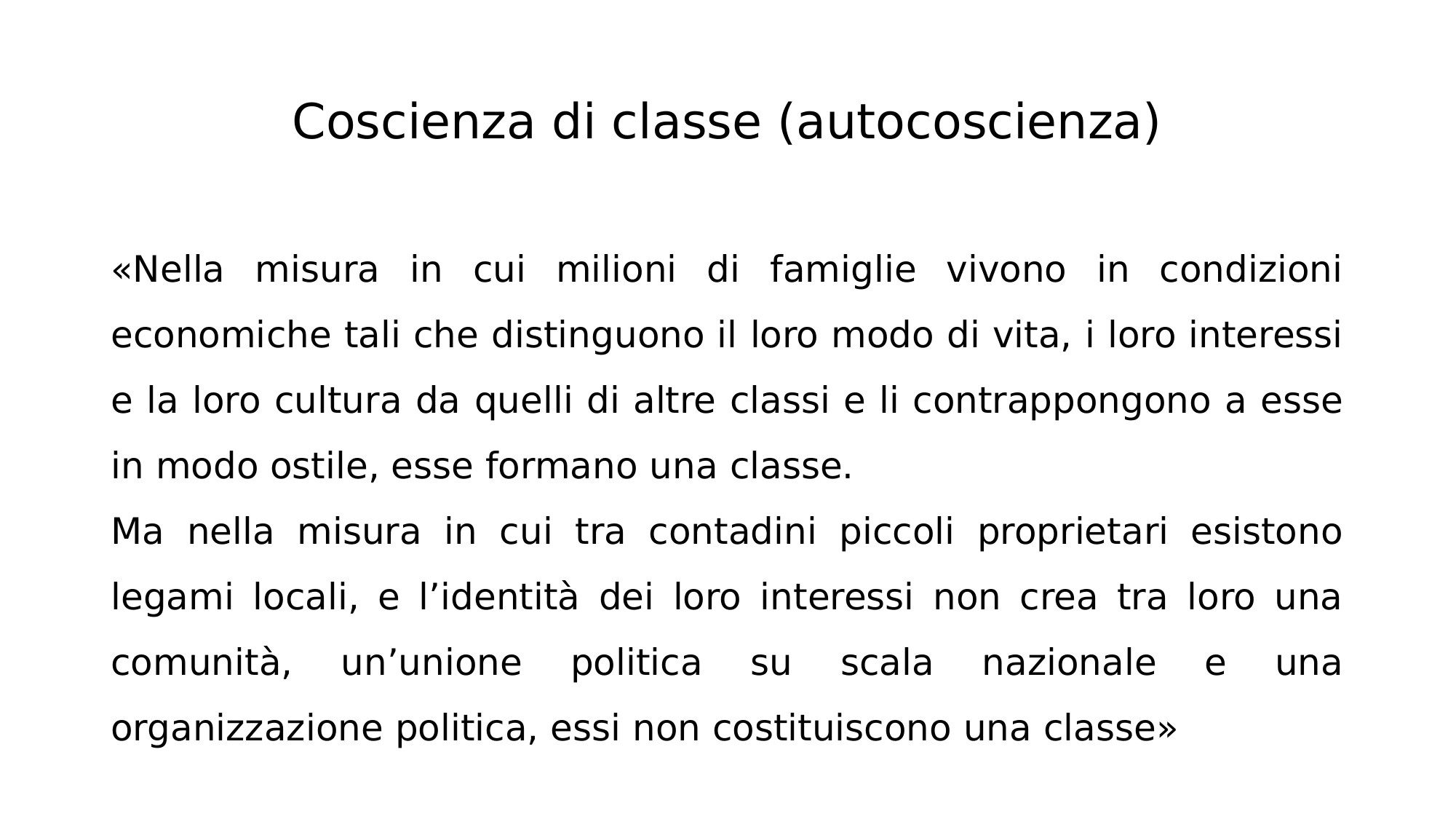

# Coscienza di classe (autocoscienza)
«Nella misura in cui milioni di famiglie vivono in condizioni economiche tali che distinguono il loro modo di vita, i loro interessi e la loro cultura da quelli di altre classi e li contrappongono a esse in modo ostile, esse formano una classe.
Ma nella misura in cui tra contadini piccoli proprietari esistono legami locali, e l’identità dei loro interessi non crea tra loro una comunità, un’unione politica su scala nazionale e una organizzazione politica, essi non costituiscono una classe»